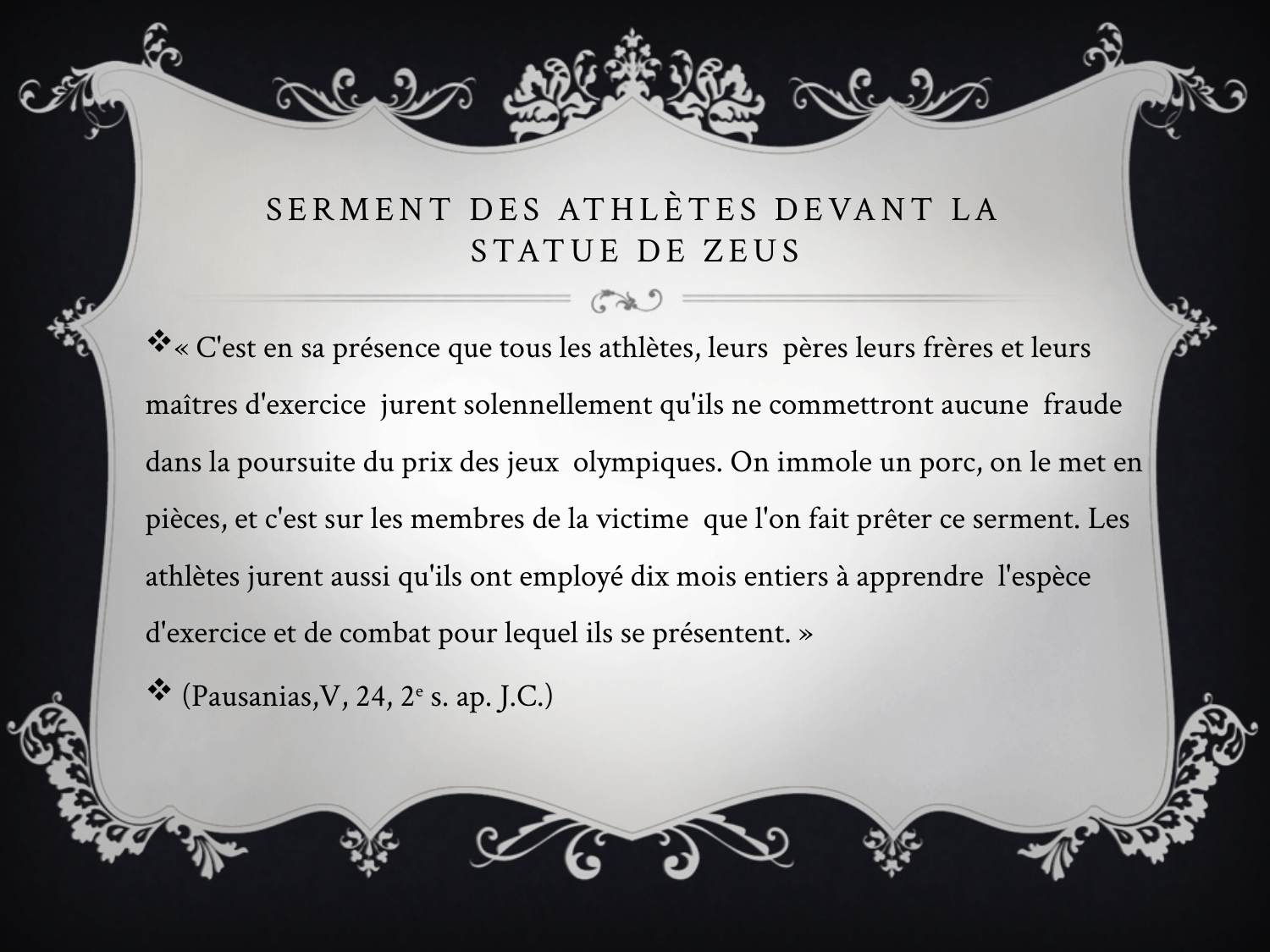

# Serment des athlètes devant la statue de Zeus
« C'est en sa présence que tous les athlètes, leurs  pères leurs frères et leurs maîtres d'exercice  jurent solennellement qu'ils ne commettront aucune  fraude dans la poursuite du prix des jeux  olympiques. On immole un porc, on le met en pièces, et c'est sur les membres de la victime  que l'on fait prêter ce serment. Les athlètes jurent aussi qu'ils ont employé dix mois entiers à apprendre  l'espèce d'exercice et de combat pour lequel ils se présentent. »
 (Pausanias,V, 24, 2e s. ap. J.C.)